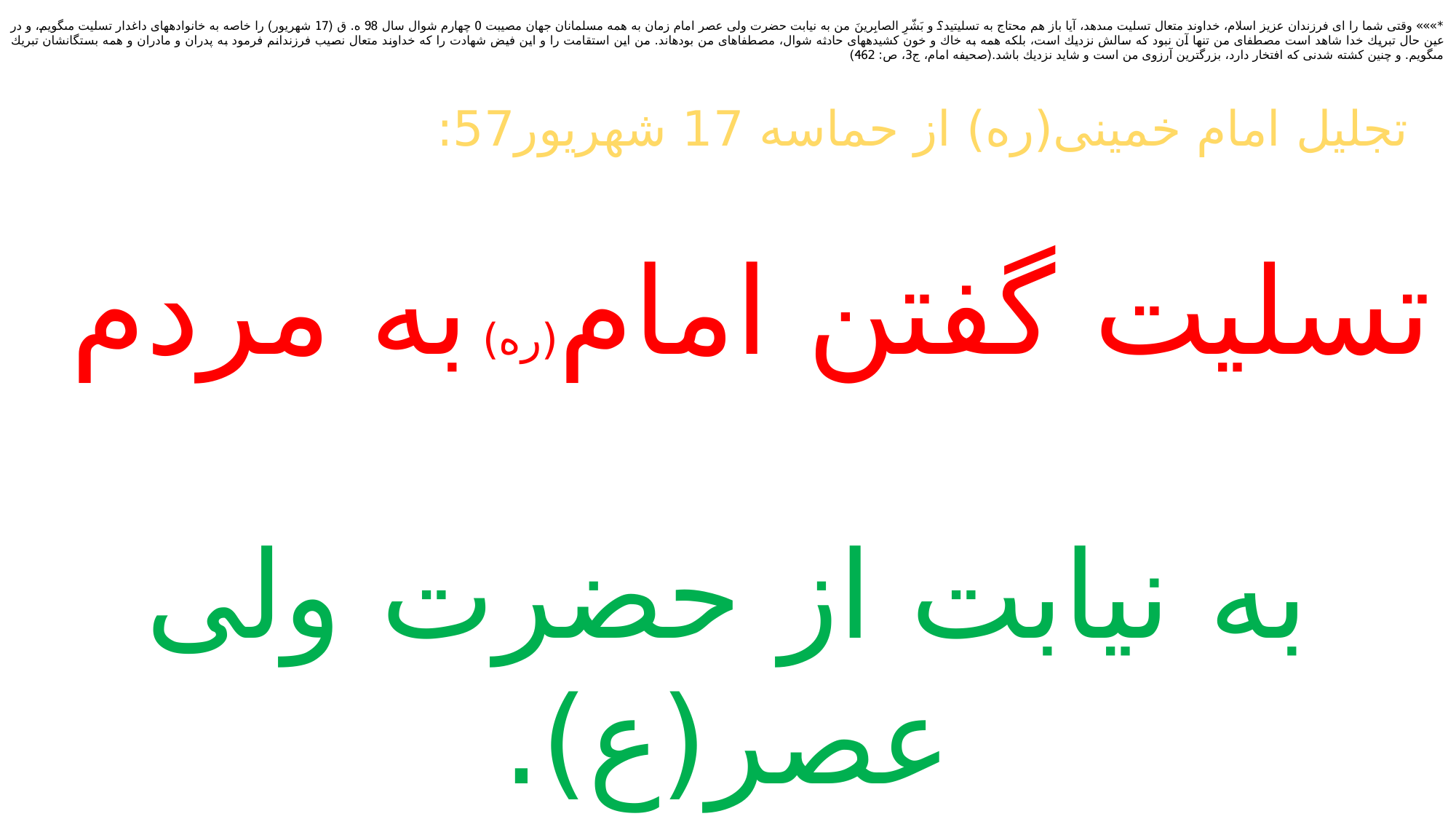

*»»» وقتى شما را اى فرزندان عزيز اسلام، خداوند متعال تسليت مى‏دهد، آيا باز هم محتاج به تسليتيد؟ و بَشّرِ الصابِرينَ من به نيابت حضرت ولى عصر امام زمان به همه مسلمانان جهان مصيبت 0 چهارم شوال سال 98 ه. ق (17 شهريور) را خاصه به خانواده‏هاى داغدار تسليت مى‏گويم، و در عين حال تبريك خدا شاهد است مصطفاى من تنها آن نبود كه سالش نزديك است، بلكه همه به خاك و خون كشيده‏هاى حادثه شوال، مصطفاهاى من بوده‏اند. من اين استقامت را و اين فيض شهادت را كه خداوند متعال نصيب فرزندانم فرمود به پدران و مادران و همه بستگانشان تبريك مى‏گويم. و چنين كشته شدنى كه افتخار دارد، بزرگترين آرزوى من است و شايد نزديك باشد.(صحيفه امام، ج‏3، ص: 462)
 تجلیل امام خمینی(ره) از حماسه 17 شهریور57:

تسلیت گفتن امام(ره) به مردم

به نیابت از حضرت ولی عصر(ع).